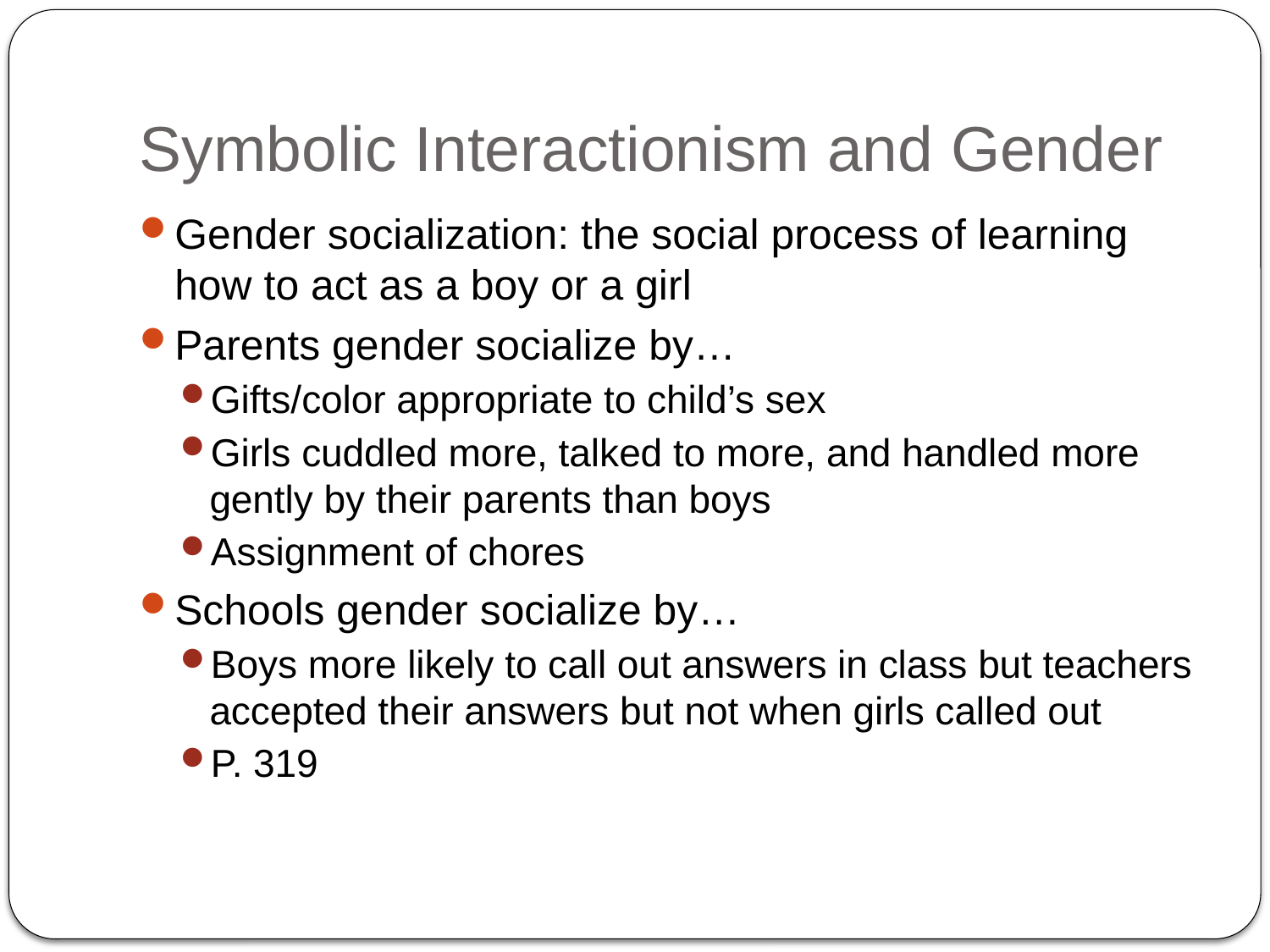

# Symbolic Interactionism and Gender
Gender socialization: the social process of learning how to act as a boy or a girl
Parents gender socialize by…
Gifts/color appropriate to child’s sex
Girls cuddled more, talked to more, and handled more gently by their parents than boys
Assignment of chores
Schools gender socialize by…
Boys more likely to call out answers in class but teachers accepted their answers but not when girls called out
P. 319